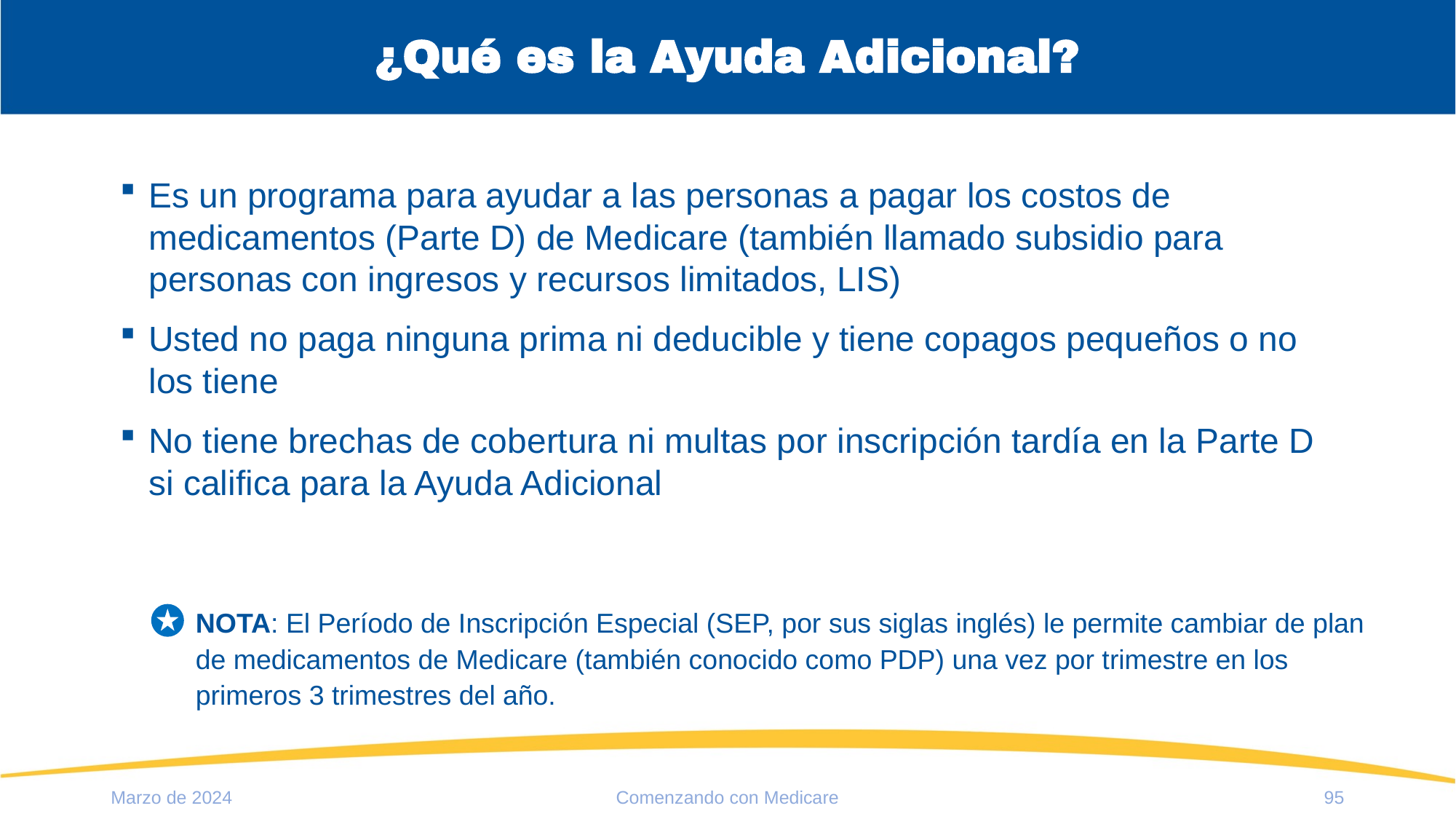

# ¿Qué es la Ayuda Adicional?
Es un programa para ayudar a las personas a pagar los costos de medicamentos (Parte D) de Medicare (también llamado subsidio para personas con ingresos y recursos limitados, LIS)
Usted no paga ninguna prima ni deducible y tiene copagos pequeños o no los tiene
No tiene brechas de cobertura ni multas por inscripción tardía en la Parte D si califica para la Ayuda Adicional
NOTA: El Período de Inscripción Especial (SEP, por sus siglas inglés) le permite cambiar de plan de medicamentos de Medicare (también conocido como PDP) una vez por trimestre en los primeros 3 trimestres del año.

Marzo de 2024
Comenzando con Medicare
95